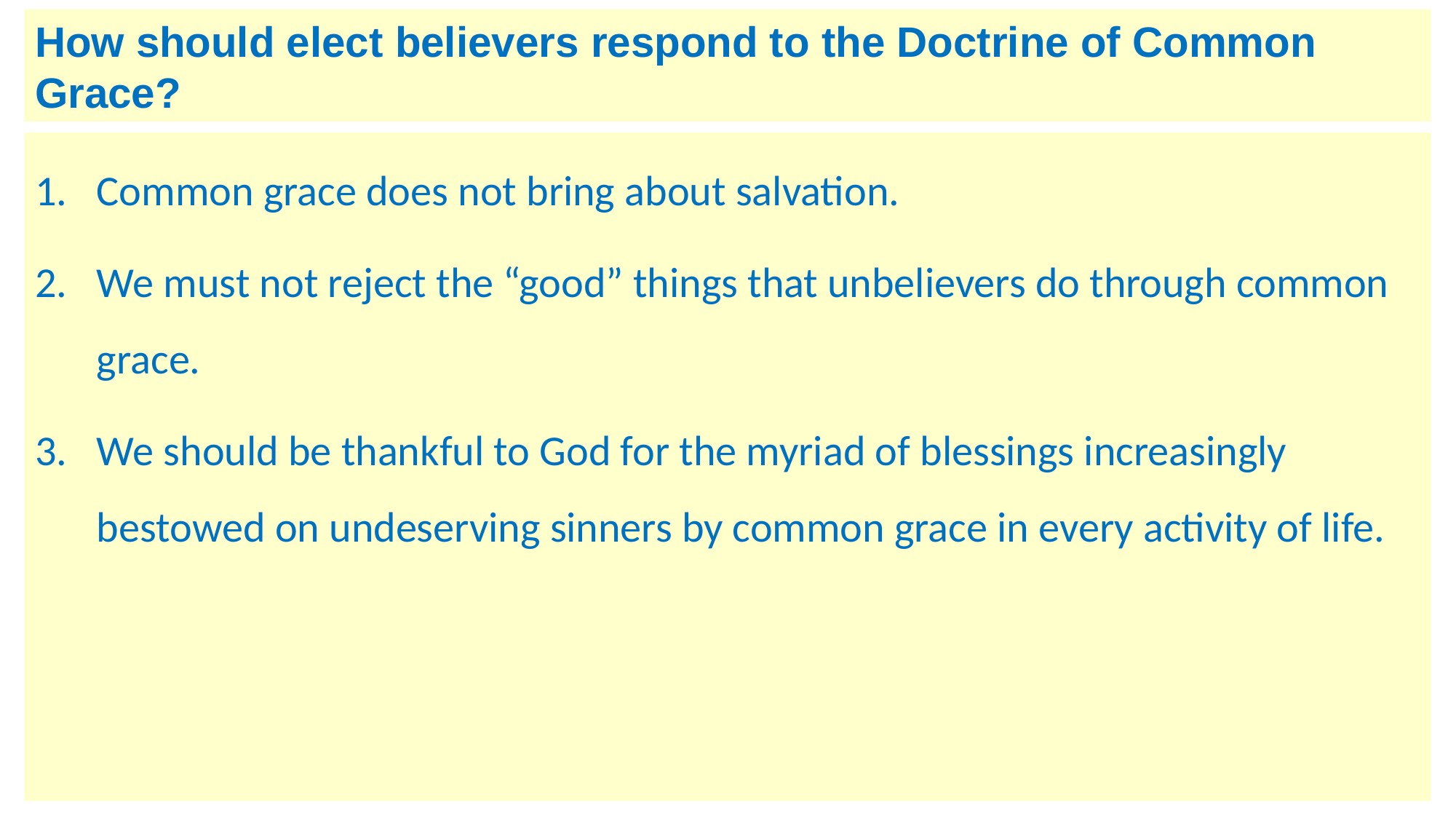

How should elect believers respond to the Doctrine of Common Grace?
Common grace does not bring about salvation.
We must not reject the “good” things that unbelievers do through common grace.
We should be thankful to God for the myriad of blessings increasingly bestowed on undeserving sinners by common grace in every activity of life.